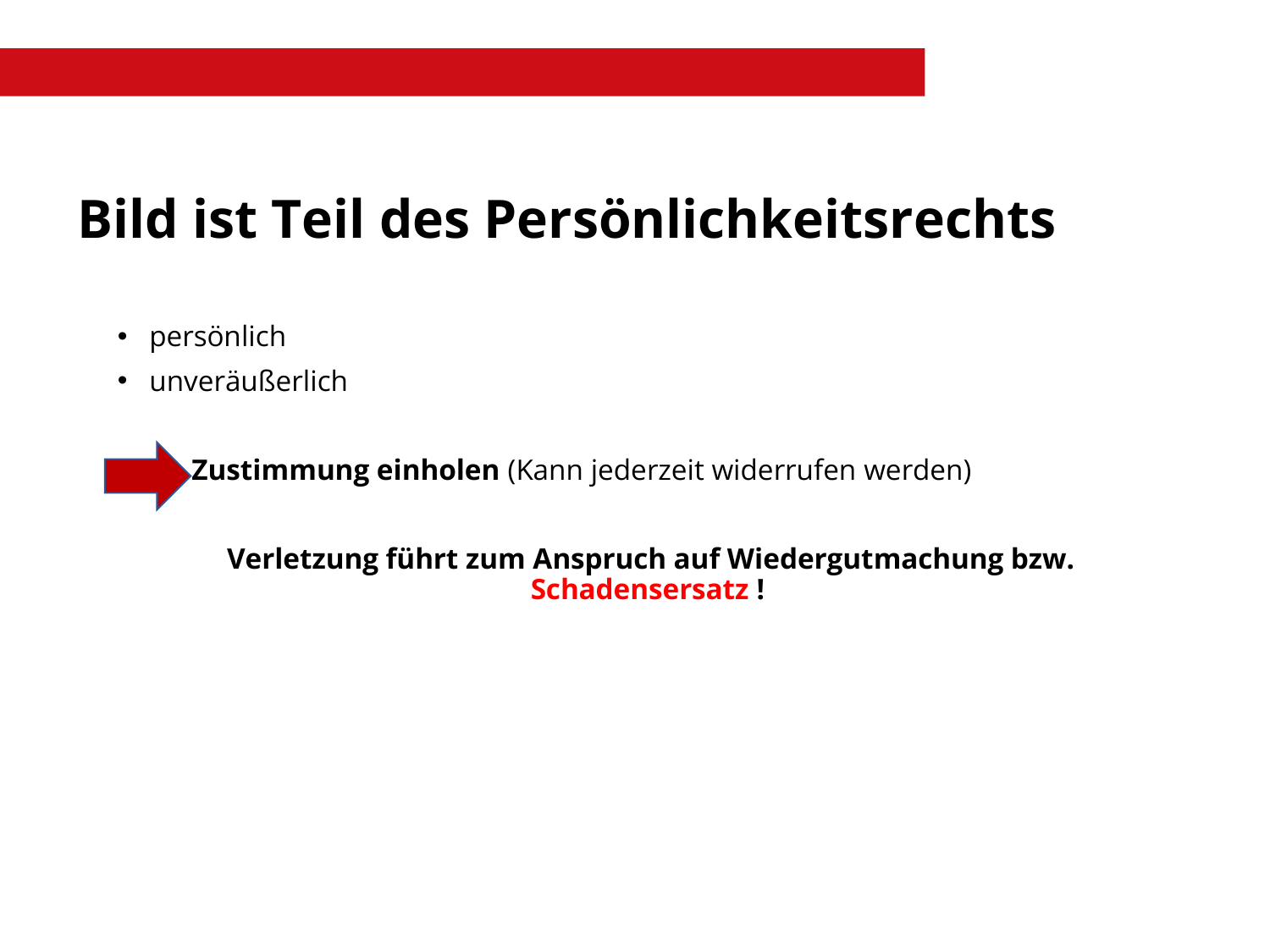

# Bild ist Teil des Persönlichkeitsrechts
persönlich
unveräußerlich

          Zustimmung einholen (Kann jederzeit widerrufen werden)

Verletzung führt zum Anspruch auf Wiedergutmachung bzw. Schadensersatz !